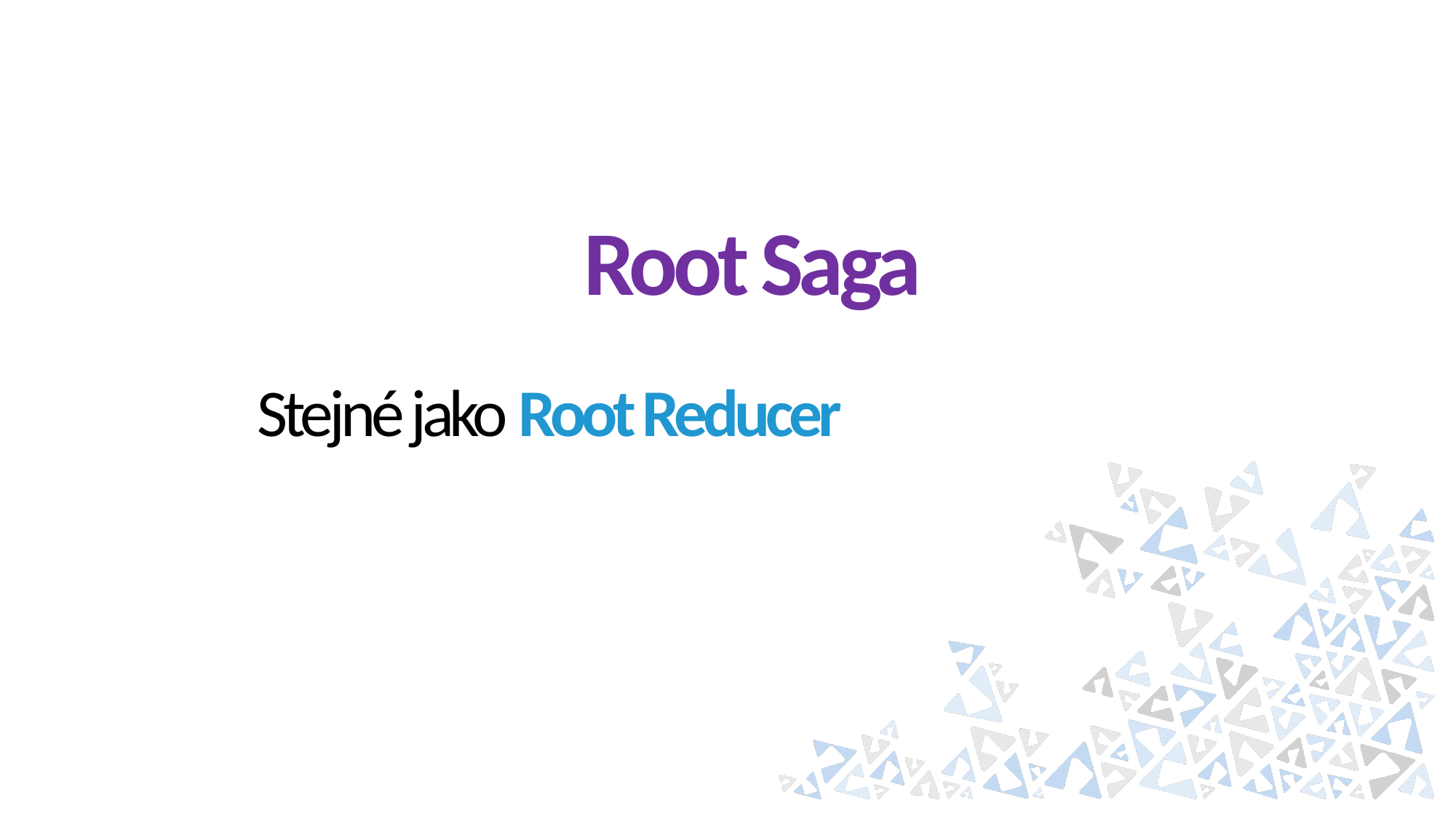

# Root Saga
Stejné jako Root Reducer